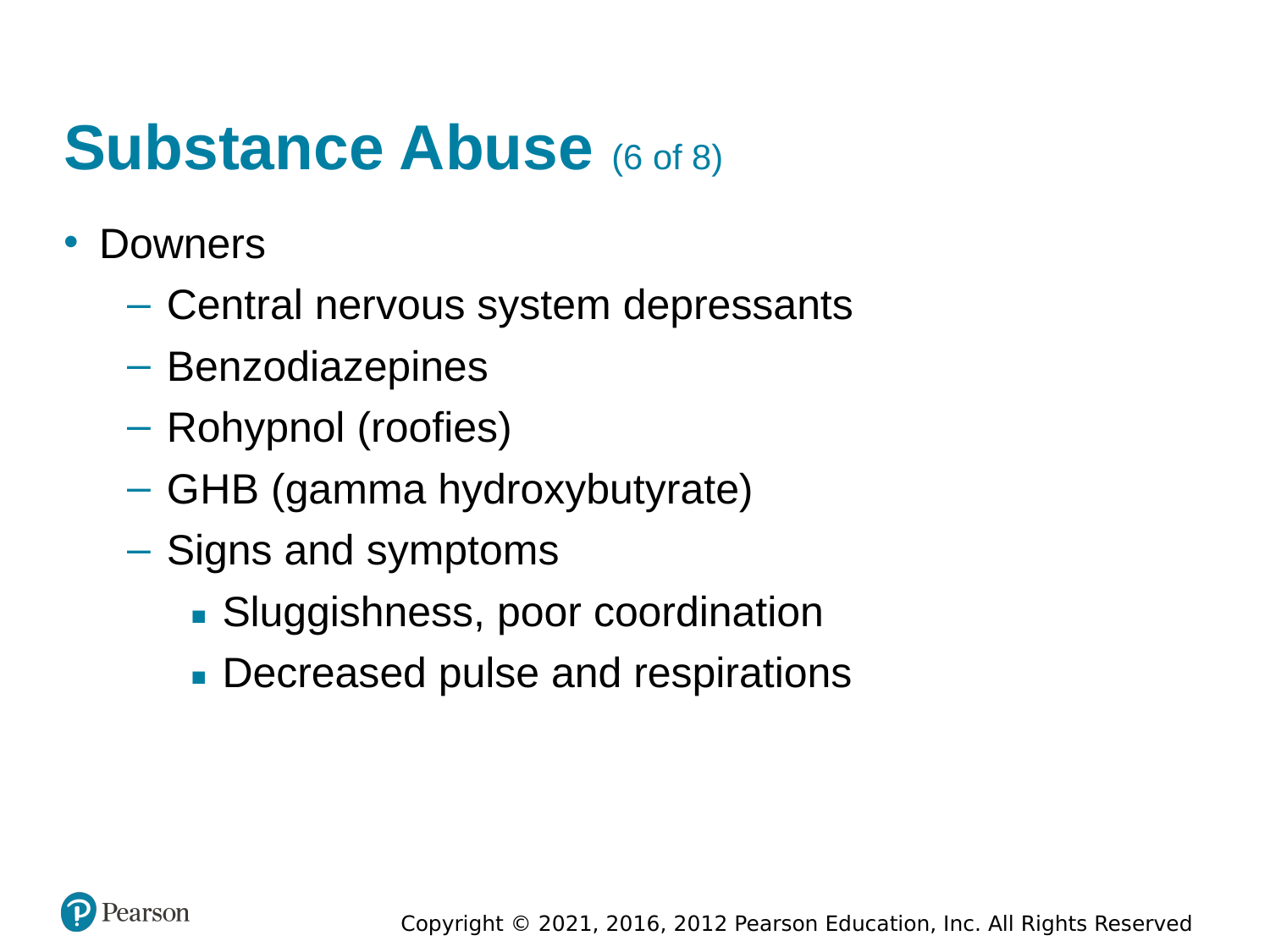

# Substance Abuse (6 of 8)
Downers
Central nervous system depressants
Benzodiazepines
Rohypnol (roofies)
G H B (gamma hydroxybutyrate)
Signs and symptoms
Sluggishness, poor coordination
Decreased pulse and respirations